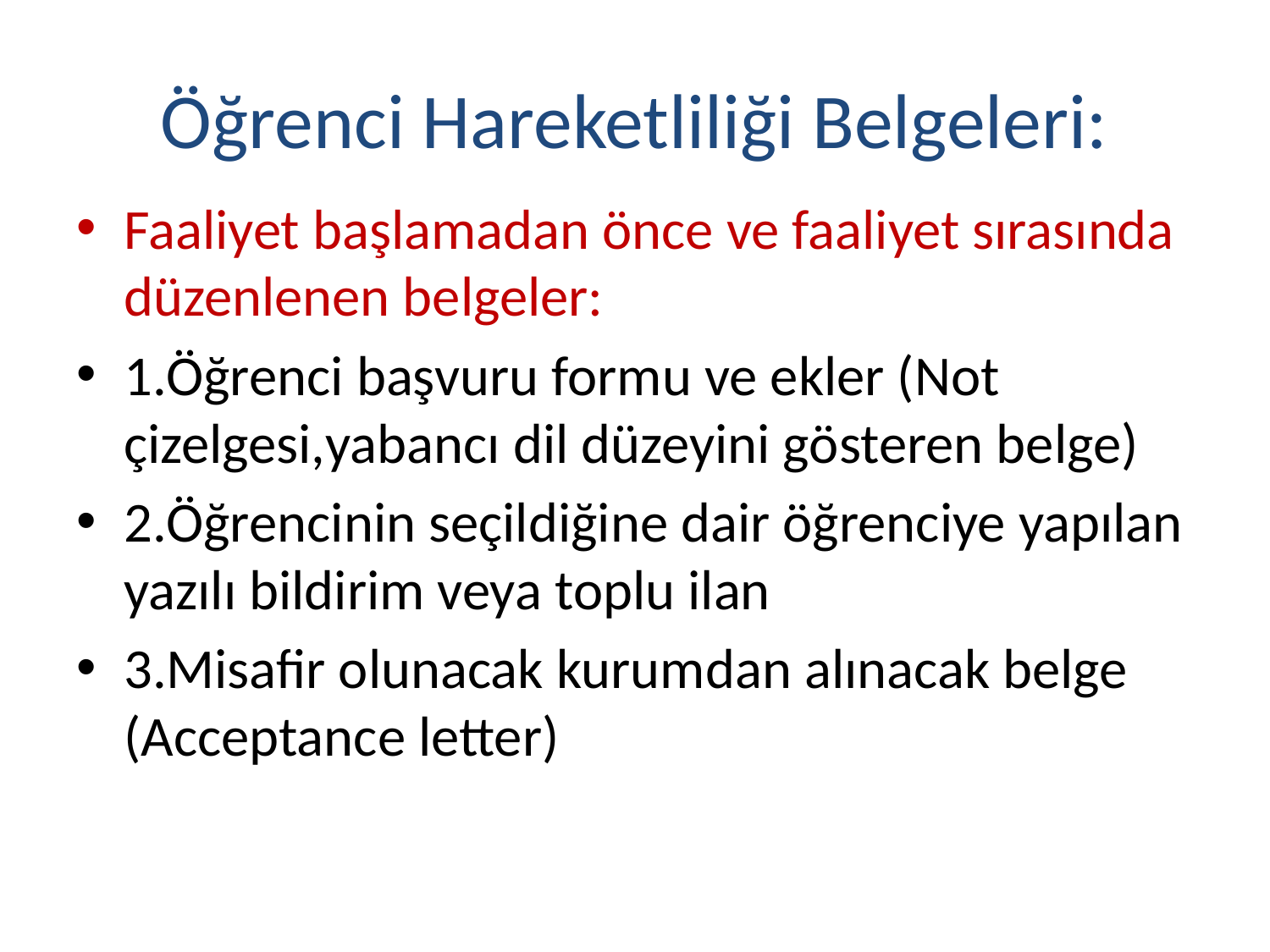

# Öğrenci Hareketliliği Belgeleri:
Faaliyet başlamadan önce ve faaliyet sırasında düzenlenen belgeler:
1.Öğrenci başvuru formu ve ekler (Not çizelgesi,yabancı dil düzeyini gösteren belge)
2.Öğrencinin seçildiğine dair öğrenciye yapılan yazılı bildirim veya toplu ilan
3.Misafir olunacak kurumdan alınacak belge (Acceptance letter)